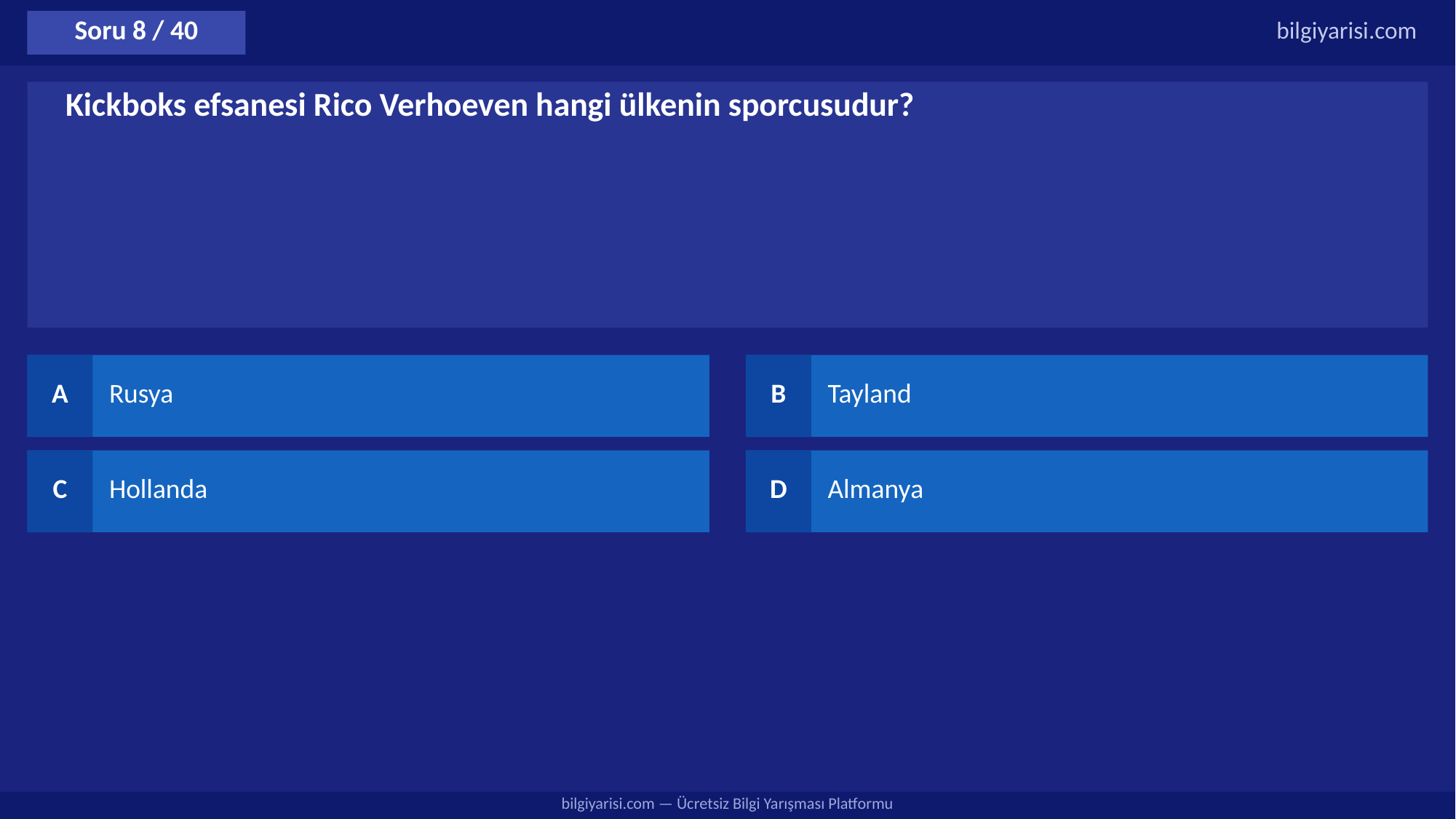

Soru 8 / 40
bilgiyarisi.com

Kickboks efsanesi Rico Verhoeven hangi ülkenin sporcusudur?

A
Rusya

B
Tayland

C
Hollanda

D
Almanya
bilgiyarisi.com — Ücretsiz Bilgi Yarışması Platformu